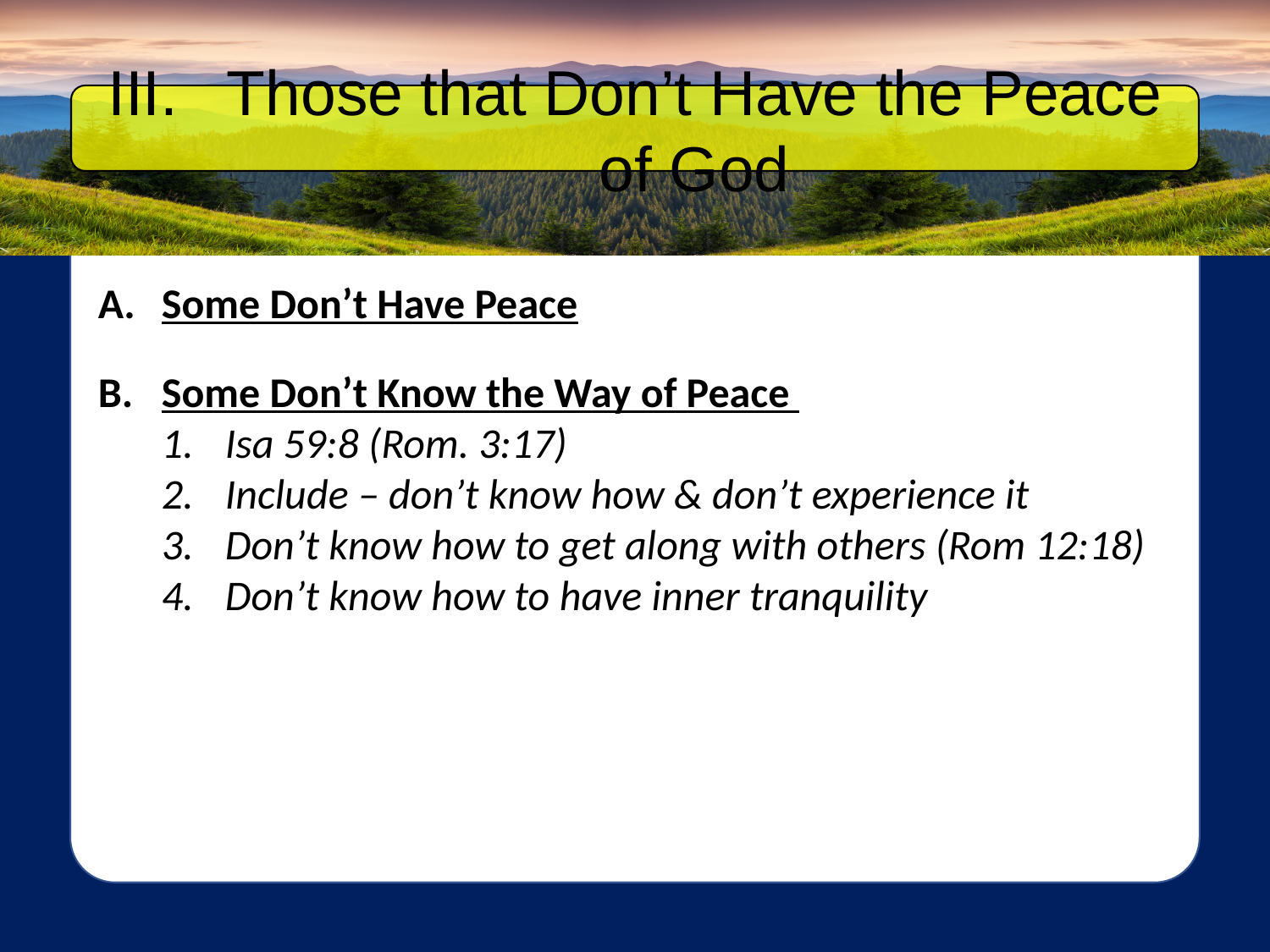

Those that Don’t Have the Peace of God
Some Don’t Have Peace

Some Don’t Know the Way of Peace
Isa 59:8 (Rom. 3:17)
Include – don’t know how & don’t experience it
Don’t know how to get along with others (Rom 12:18)
Don’t know how to have inner tranquility